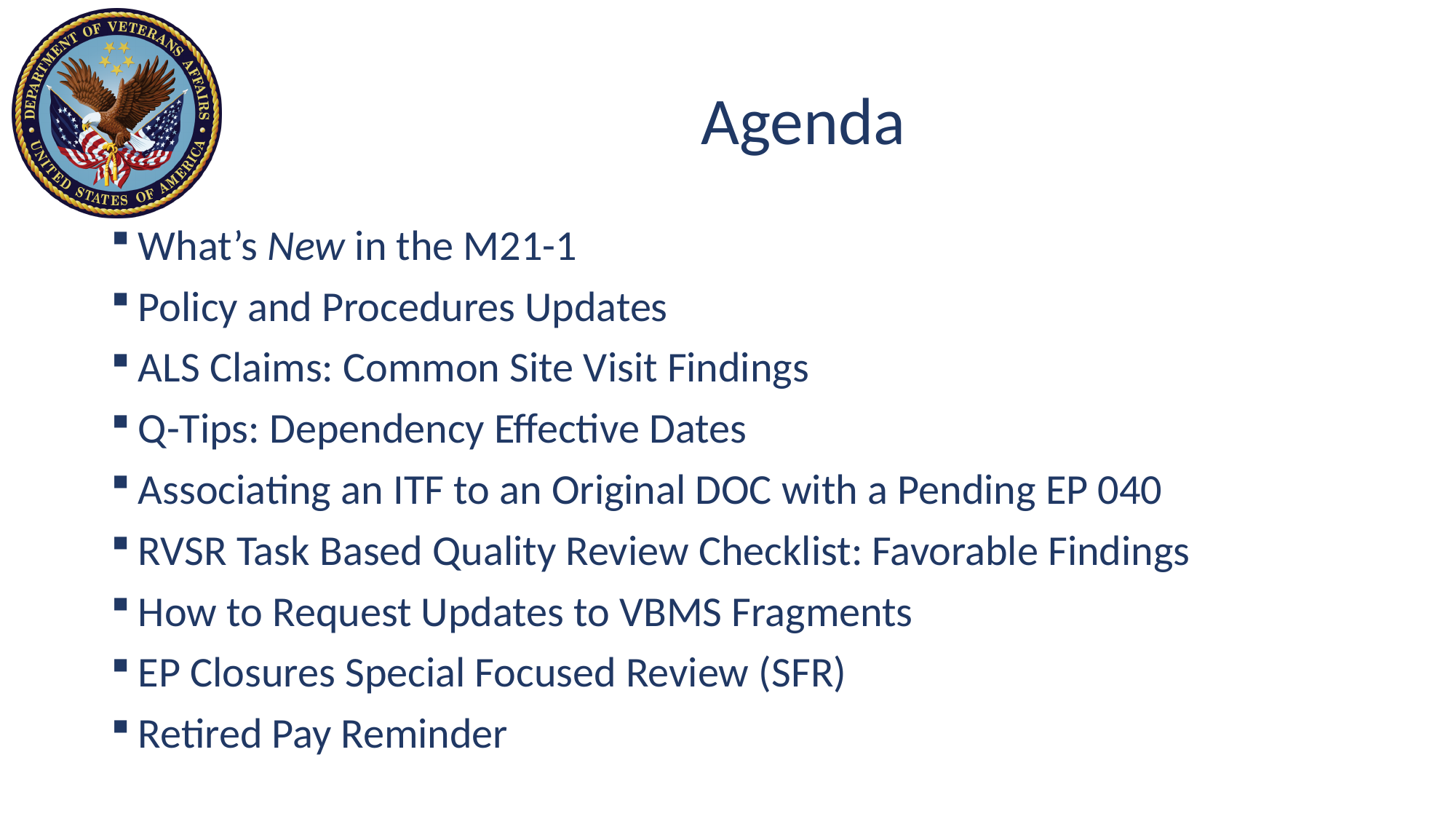

# Agenda
What’s New in the M21-1
Policy and Procedures Updates
ALS Claims: Common Site Visit Findings
Q-Tips: Dependency Effective Dates
Associating an ITF to an Original DOC with a Pending EP 040
RVSR Task Based Quality Review Checklist: Favorable Findings
How to Request Updates to VBMS Fragments
EP Closures Special Focused Review (SFR)
Retired Pay Reminder